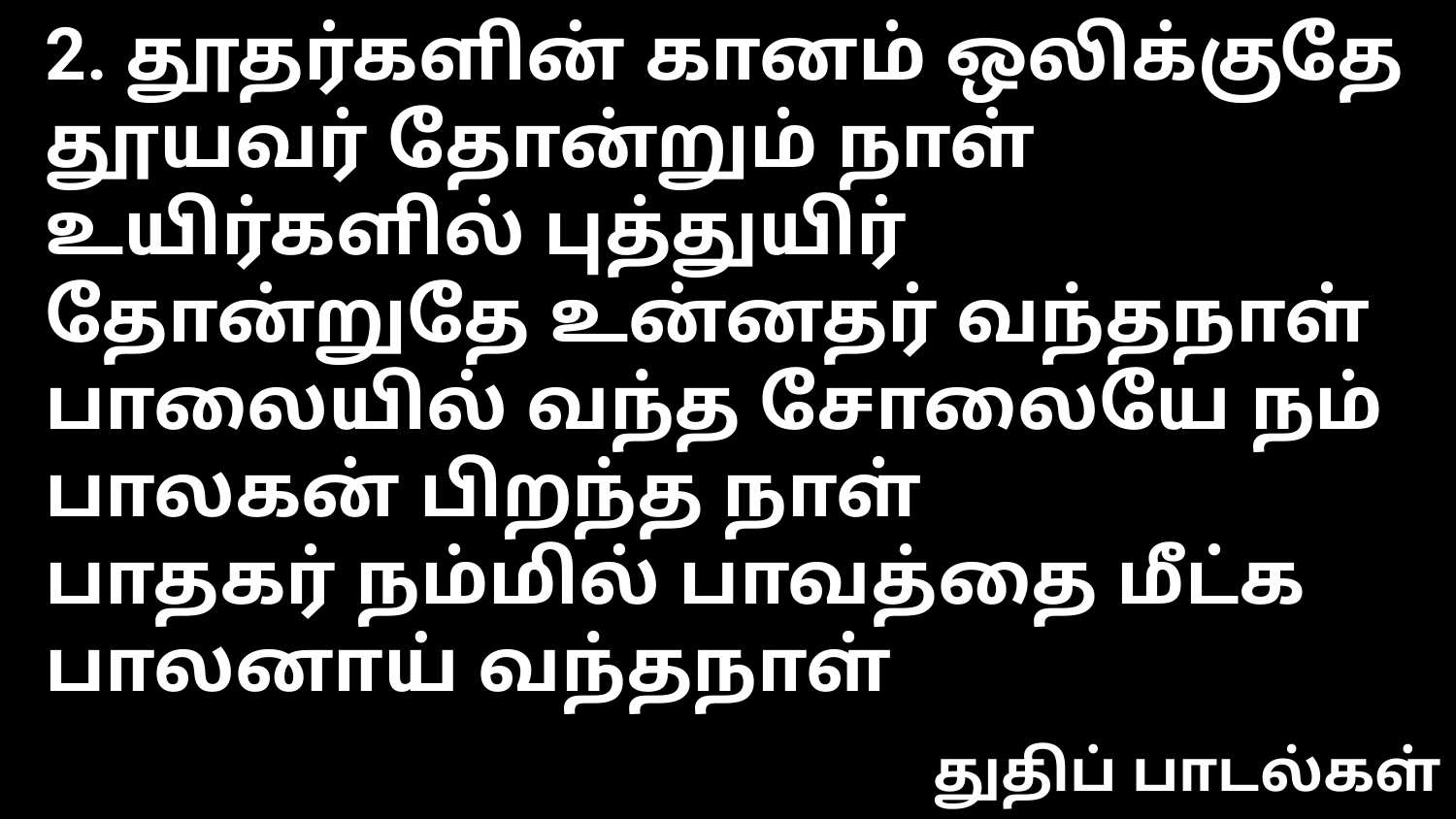

2. தூதர்களின் கானம் ஒலிக்குதே தூயவர் தோன்றும் நாள்
உயிர்களில் புத்துயிர் தோன்றுதே உன்னதர் வந்தநாள்
பாலையில் வந்த சோலையே நம் பாலகன் பிறந்த நாள்
பாதகர் நம்மில் பாவத்தை மீட்க பாலனாய் வந்தநாள்

துதிப் பாடல்கள்